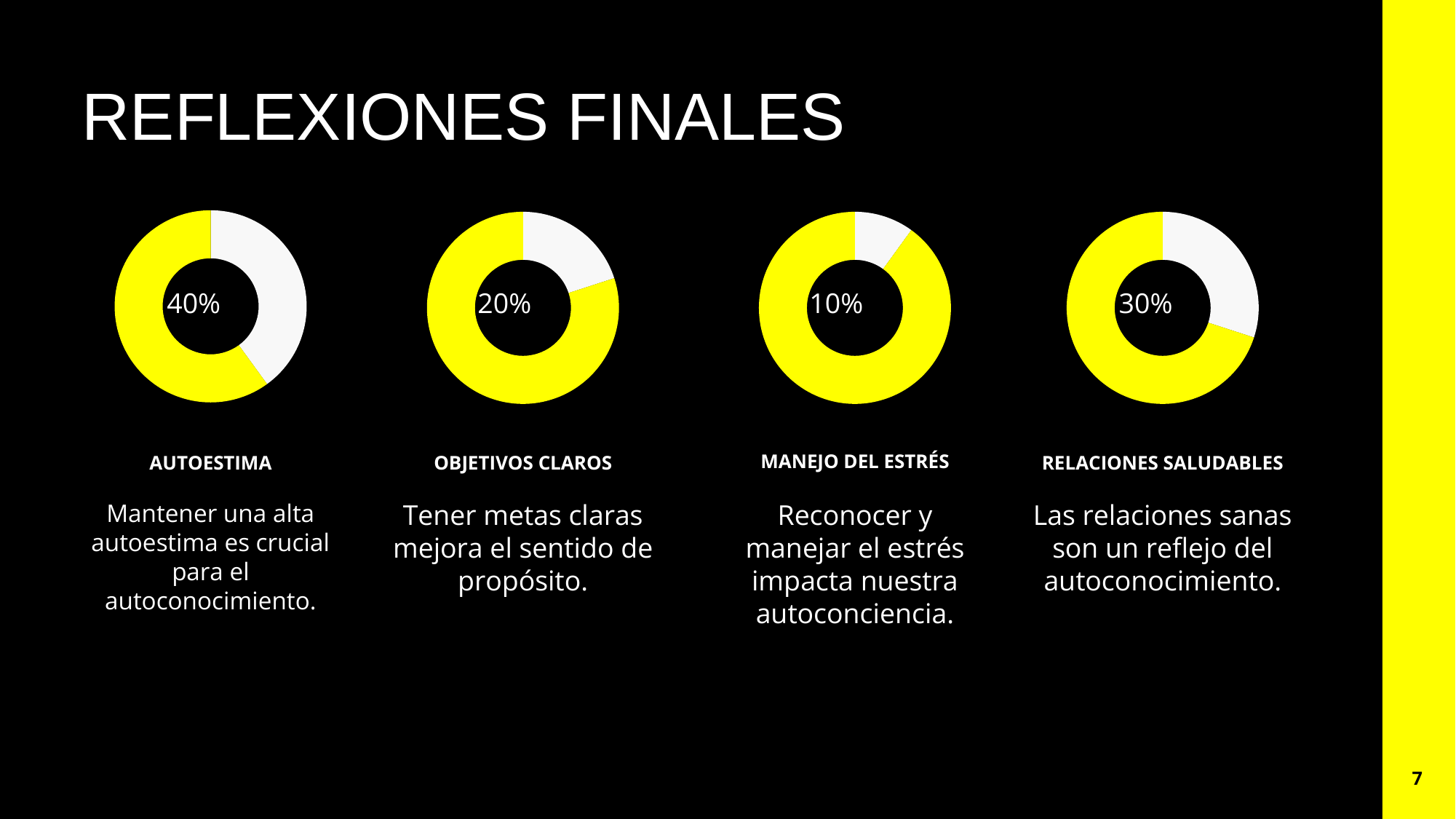

REFLEXIONES FINALES

### Chart

| Category |  |
|---|---|
| Autoestima | 0.4 |
|  | 0.6 |

### Chart

| Category |  |
|---|---|
| Objetivos Claros | 0.2 |
|  | 0.8 |

### Chart

| Category |  |
|---|---|
| Manejo del Estrés | 0.1 |
|  | 0.9 |

### Chart

| Category |  |
|---|---|
| Relaciones Saludables | 0.3 |
|  | 0.7 |
40%
20%
10%
30%
MANEJO DEL ESTRÉS
AUTOESTIMA
OBJETIVOS CLAROS
RELACIONES SALUDABLES
Mantener una alta autoestima es crucial para el autoconocimiento.
Tener metas claras mejora el sentido de propósito.
Reconocer y manejar el estrés impacta nuestra autoconciencia.
Las relaciones sanas son un reflejo del autoconocimiento.
7